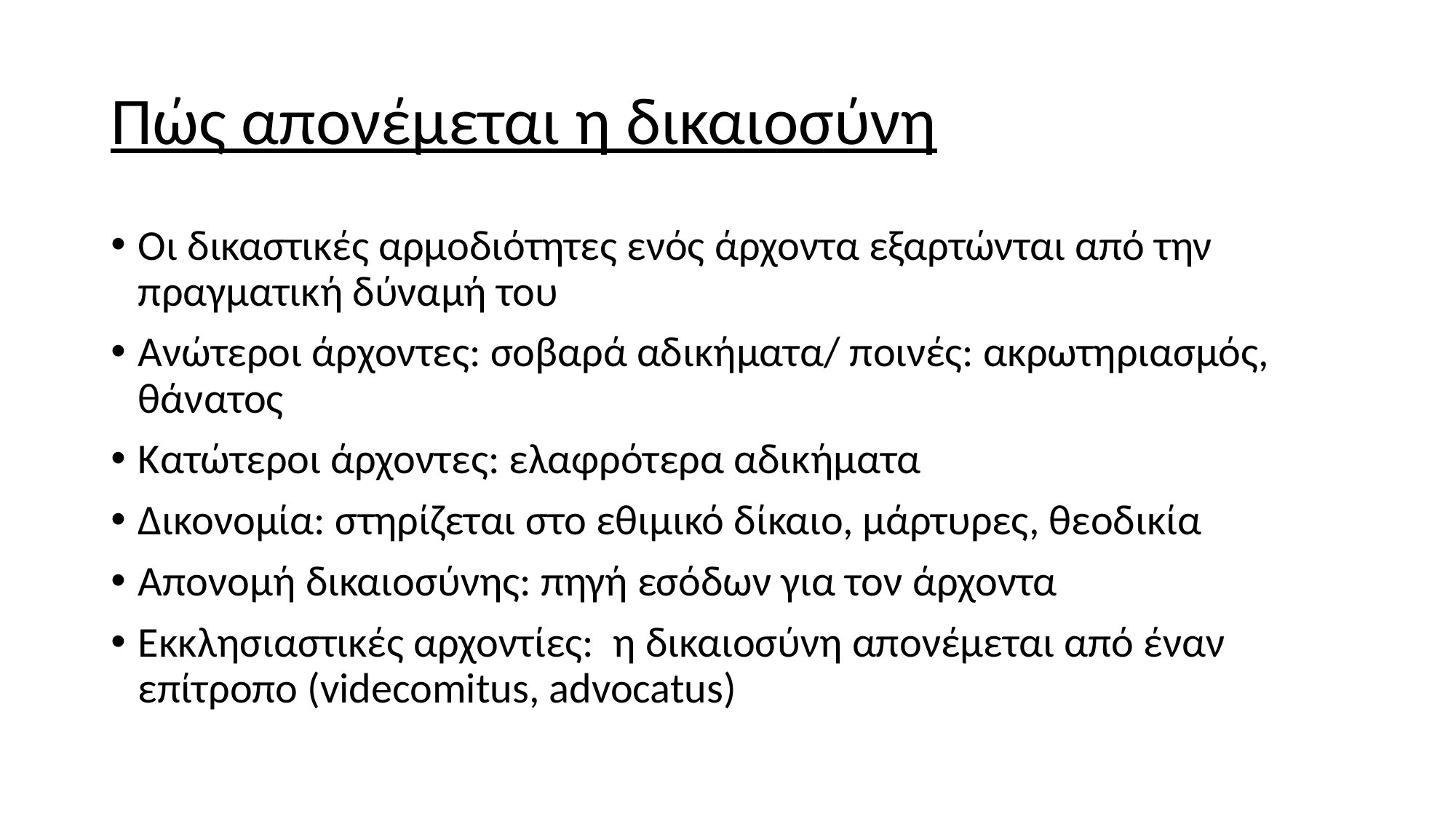

# Πώς απονέμεται η δικαιοσύνη
Οι δικαστικές αρμοδιότητες ενός άρχοντα εξαρτώνται από την πραγματική δύναμή του
Ανώτεροι άρχοντες: σοβαρά αδικήματα/ ποινές: ακρωτηριασμός, θάνατος
Κατώτεροι άρχοντες: ελαφρότερα αδικήματα
Δικονομία: στηρίζεται στο εθιμικό δίκαιο, μάρτυρες, θεοδικία
Απονομή δικαιοσύνης: πηγή εσόδων για τον άρχοντα
Εκκλησιαστικές αρχοντίες:  η δικαιοσύνη απονέμεται από έναν επίτροπο (videcomitus, advocatus)